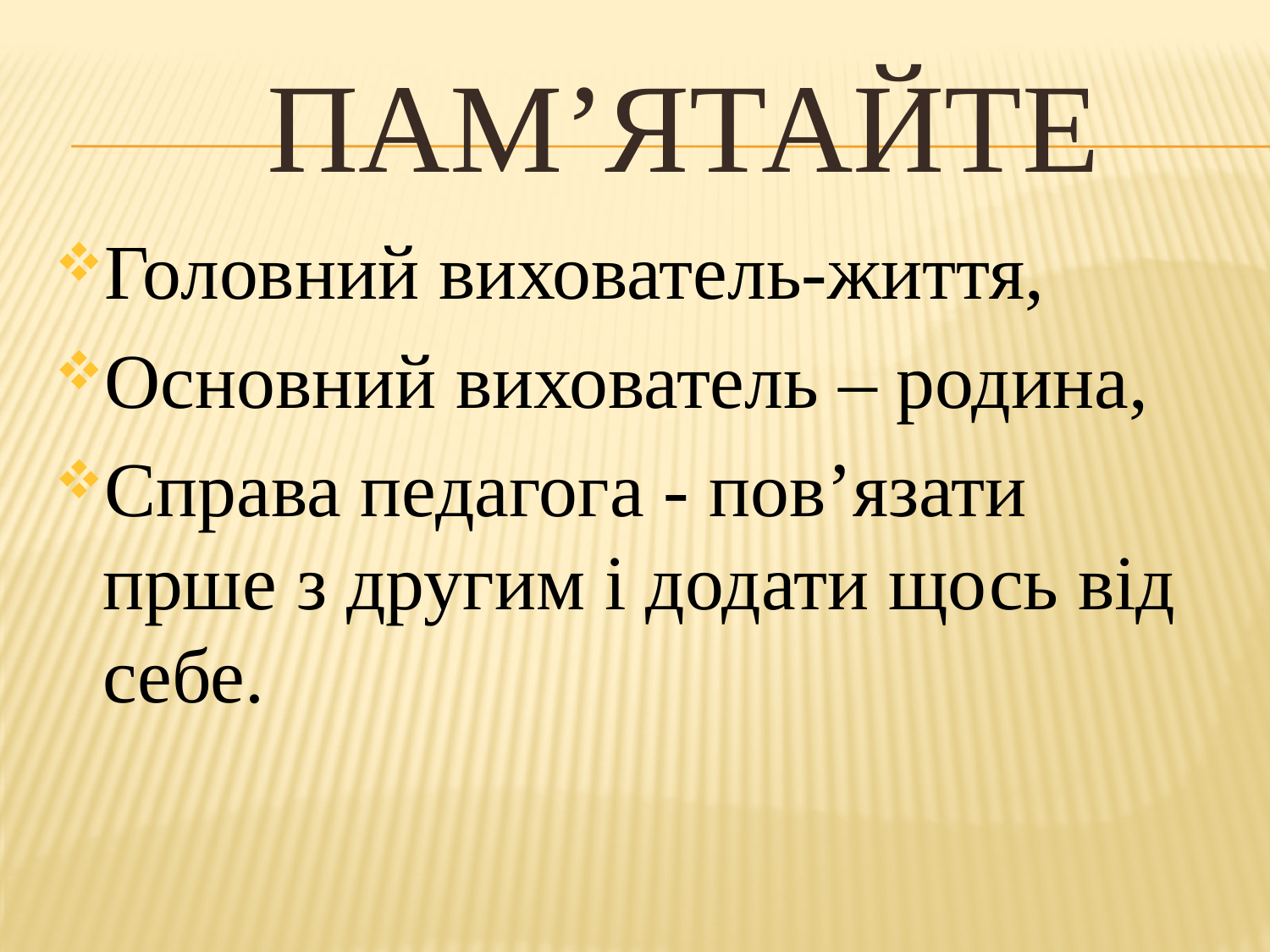

# ПАМ’ятайте
Головний вихователь-життя,
Основний вихователь – родина,
Справа педагога - пов’язати  прше з другим і додати щось від себе.